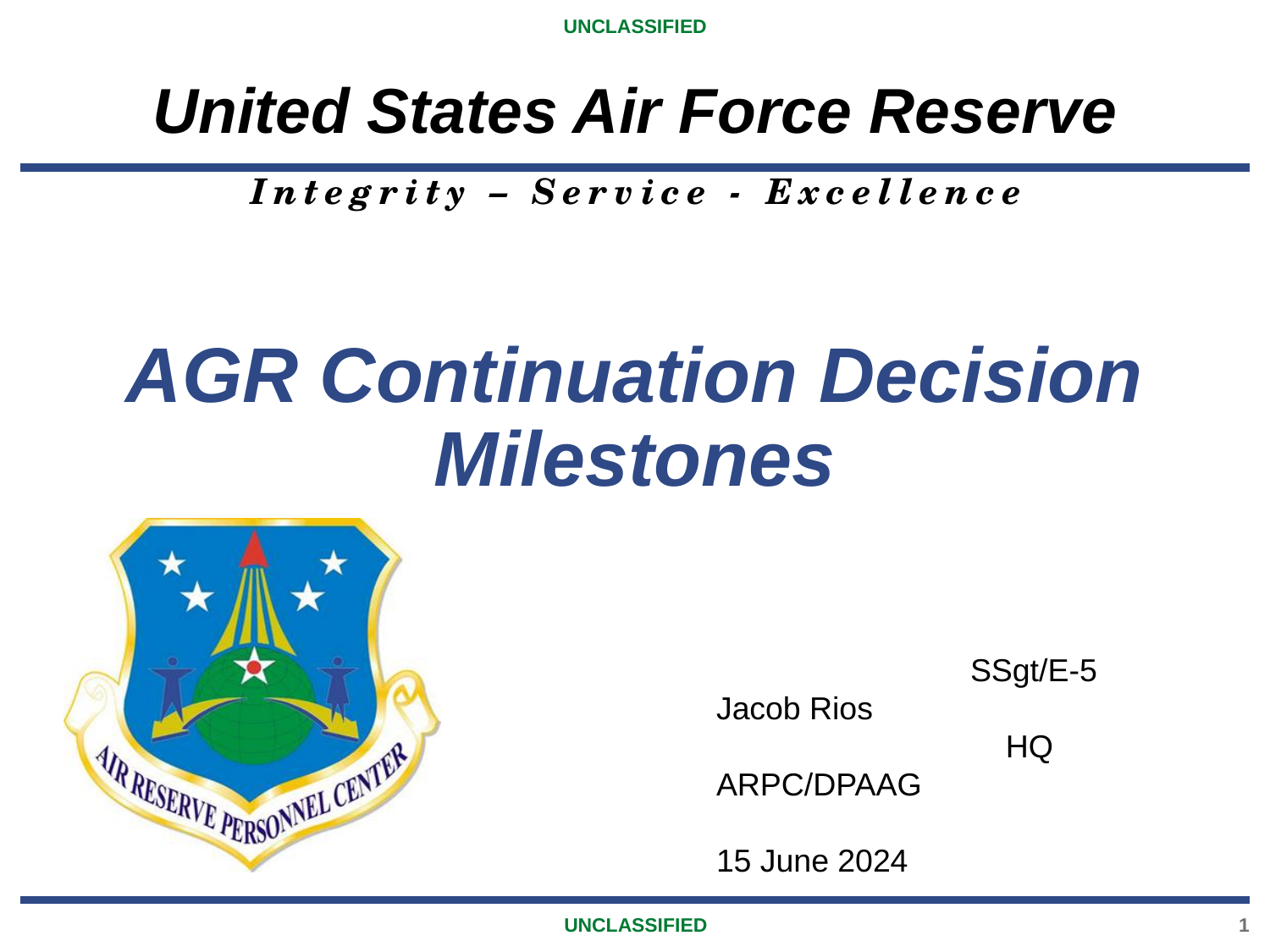

# AGR Continuation Decision Milestones
		SSgt/E-5 Jacob Rios
		    HQ ARPC/DPAAG
			     15 June 2024

1